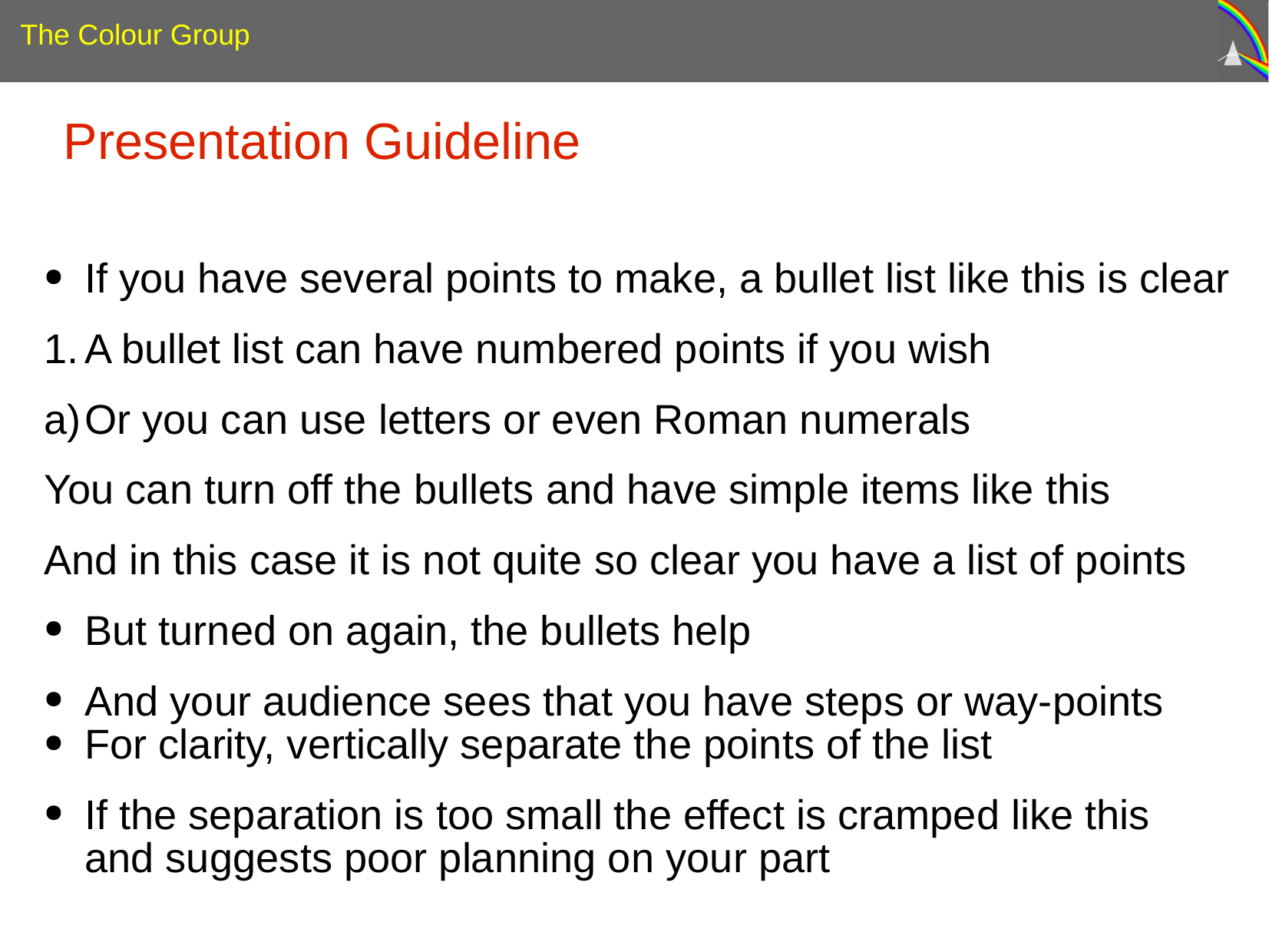

Presentation Guideline
If you have several points to make, a bullet list like this is clear
A bullet list can have numbered points if you wish
Or you can use letters or even Roman numerals
You can turn off the bullets and have simple items like this
And in this case it is not quite so clear you have a list of points
But turned on again, the bullets help
And your audience sees that you have steps or way-points
For clarity, vertically separate the points of the list
If the separation is too small the effect is cramped like this and suggests poor planning on your part